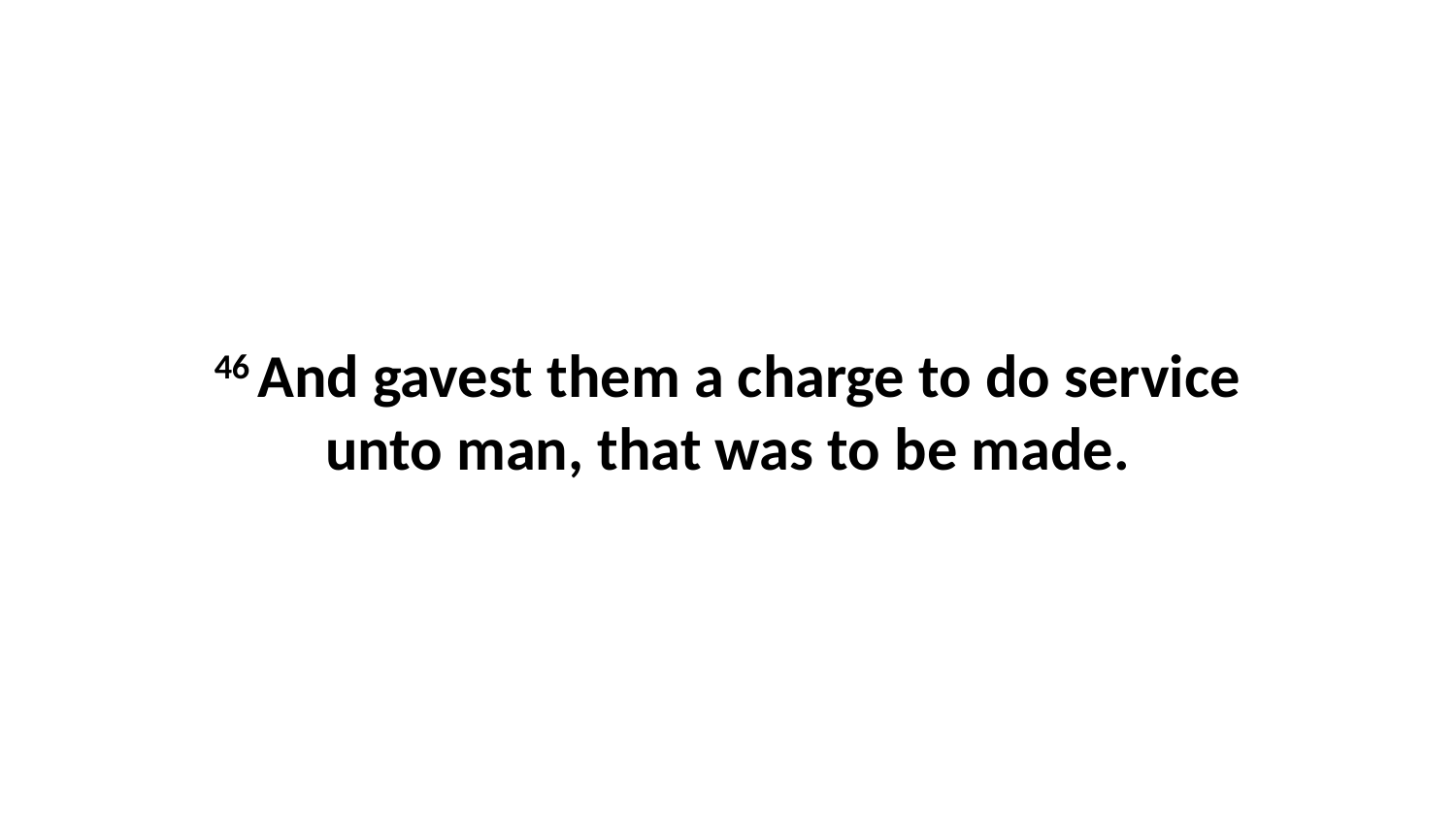

46 And gavest them a charge to do service unto man, that was to be made.